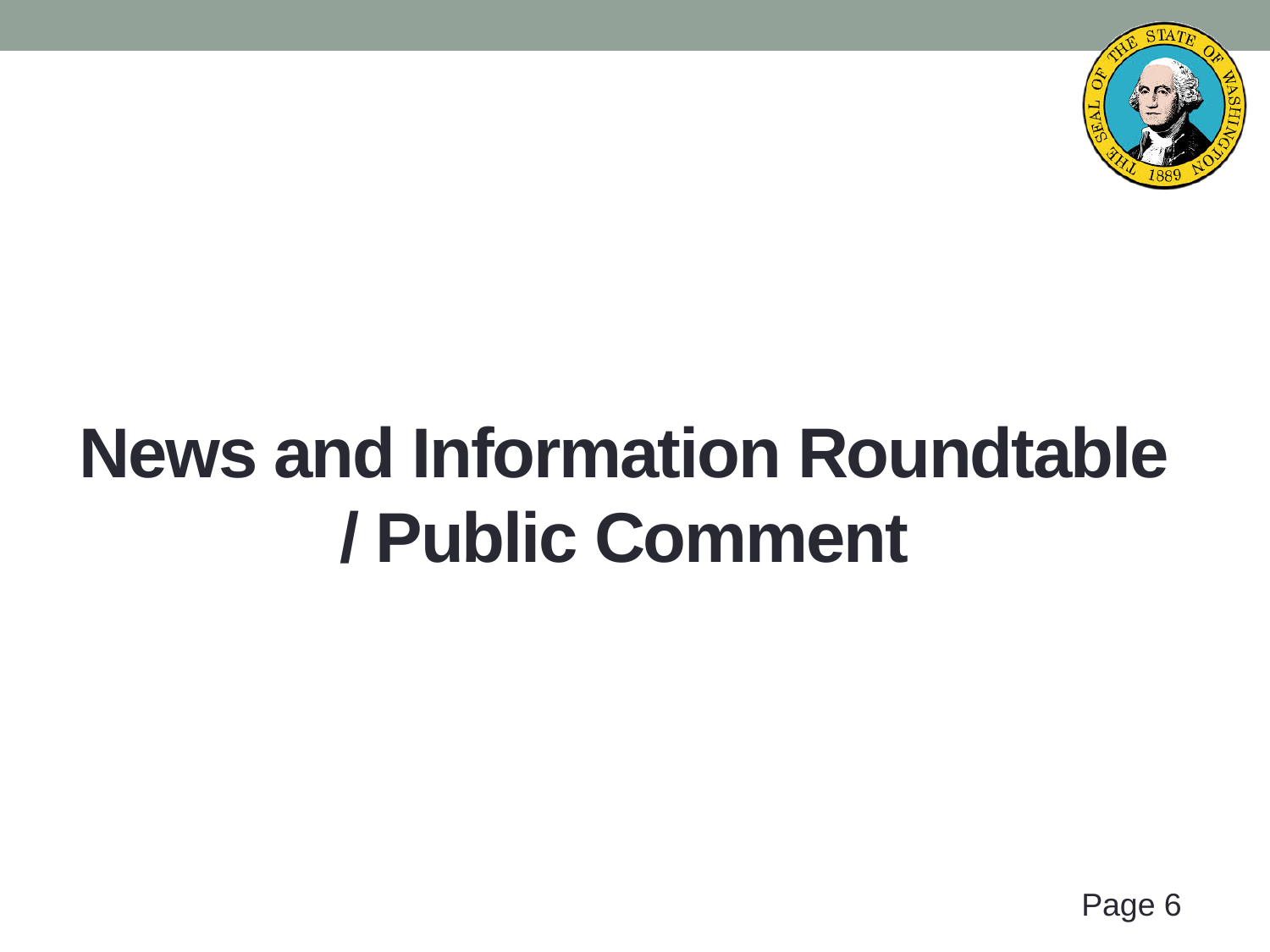

# News and Information Roundtable / Public Comment